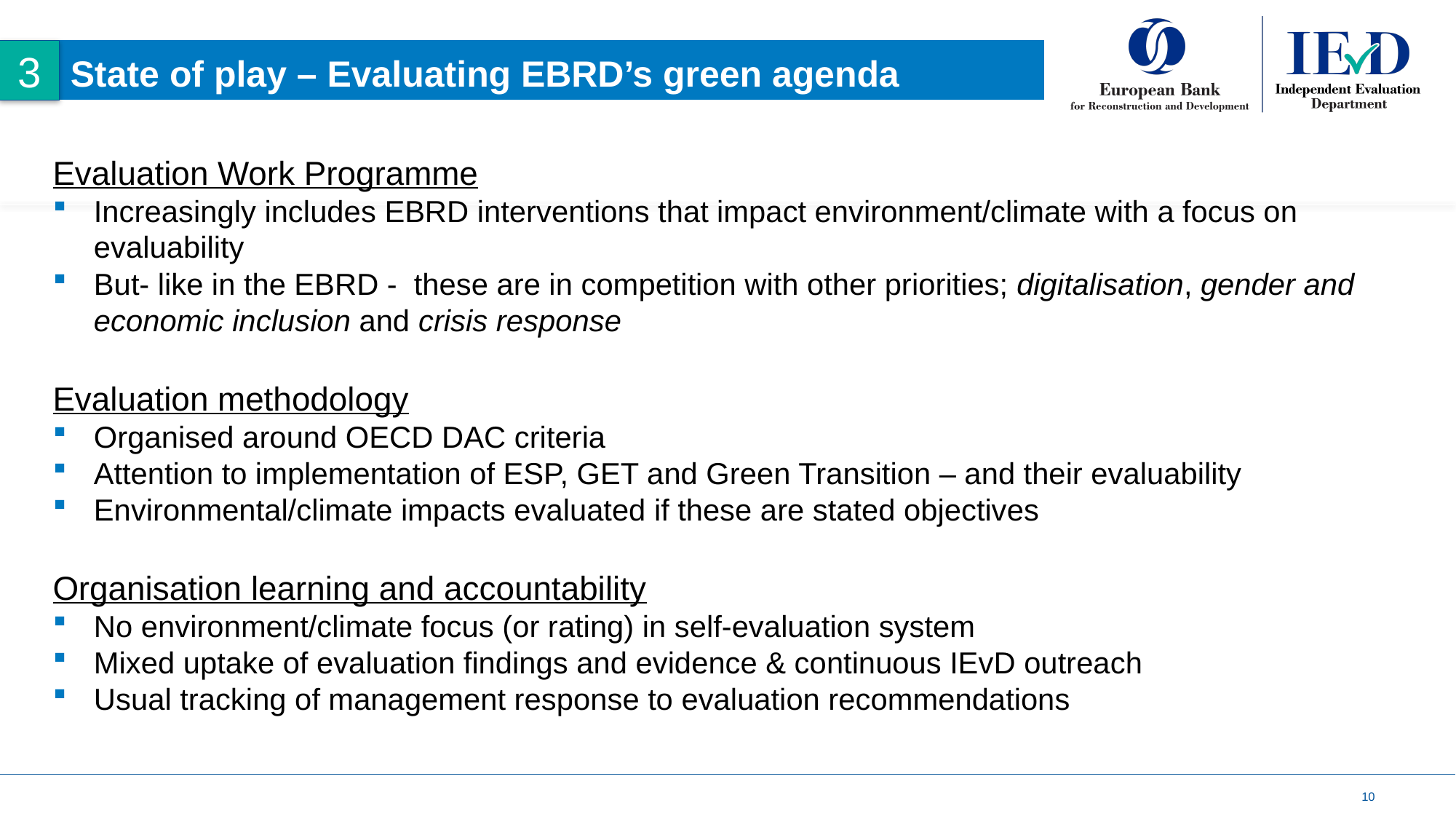

3
State of play – Evaluating EBRD’s green agenda
Evaluation Work Programme
Increasingly includes EBRD interventions that impact environment/climate with a focus on evaluability
But- like in the EBRD -  these are in competition with other priorities; digitalisation, gender and economic inclusion and crisis response

Evaluation methodology
Organised around OECD DAC criteria
Attention to implementation of ESP, GET and Green Transition – and their evaluability
Environmental/climate impacts evaluated if these are stated objectives

Organisation learning and accountability
No environment/climate focus (or rating) in self-evaluation system
Mixed uptake of evaluation findings and evidence & continuous IEvD outreach
Usual tracking of management response to evaluation recommendations
10